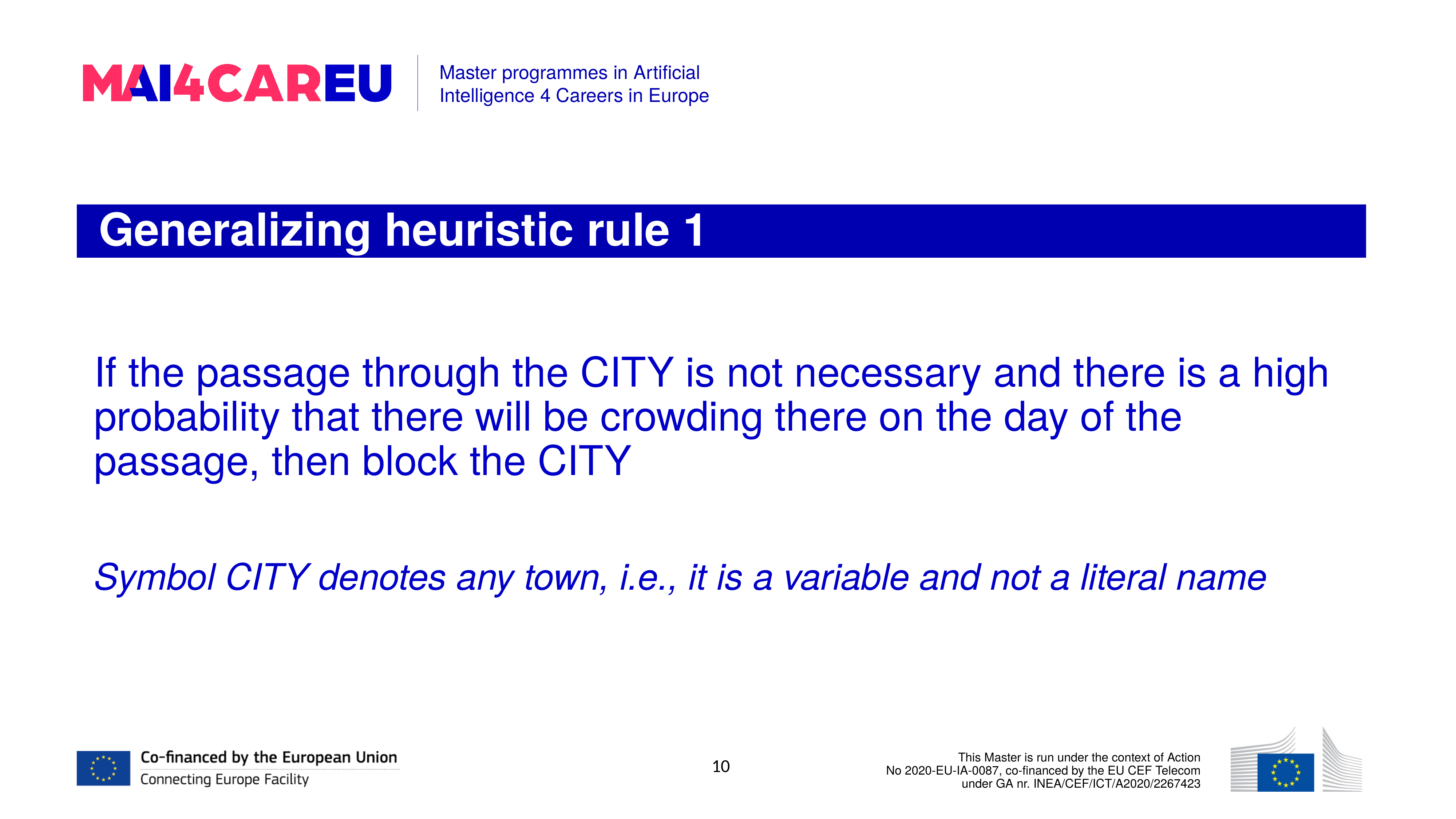

Generalizing heuristic rule 1
If the passage through the CITY is not necessary and there is a high probability that there will be crowding there on the day of the passage, then block the CITY

Symbol CITY denotes any town, i.e., it is a variable and not a literal name

10